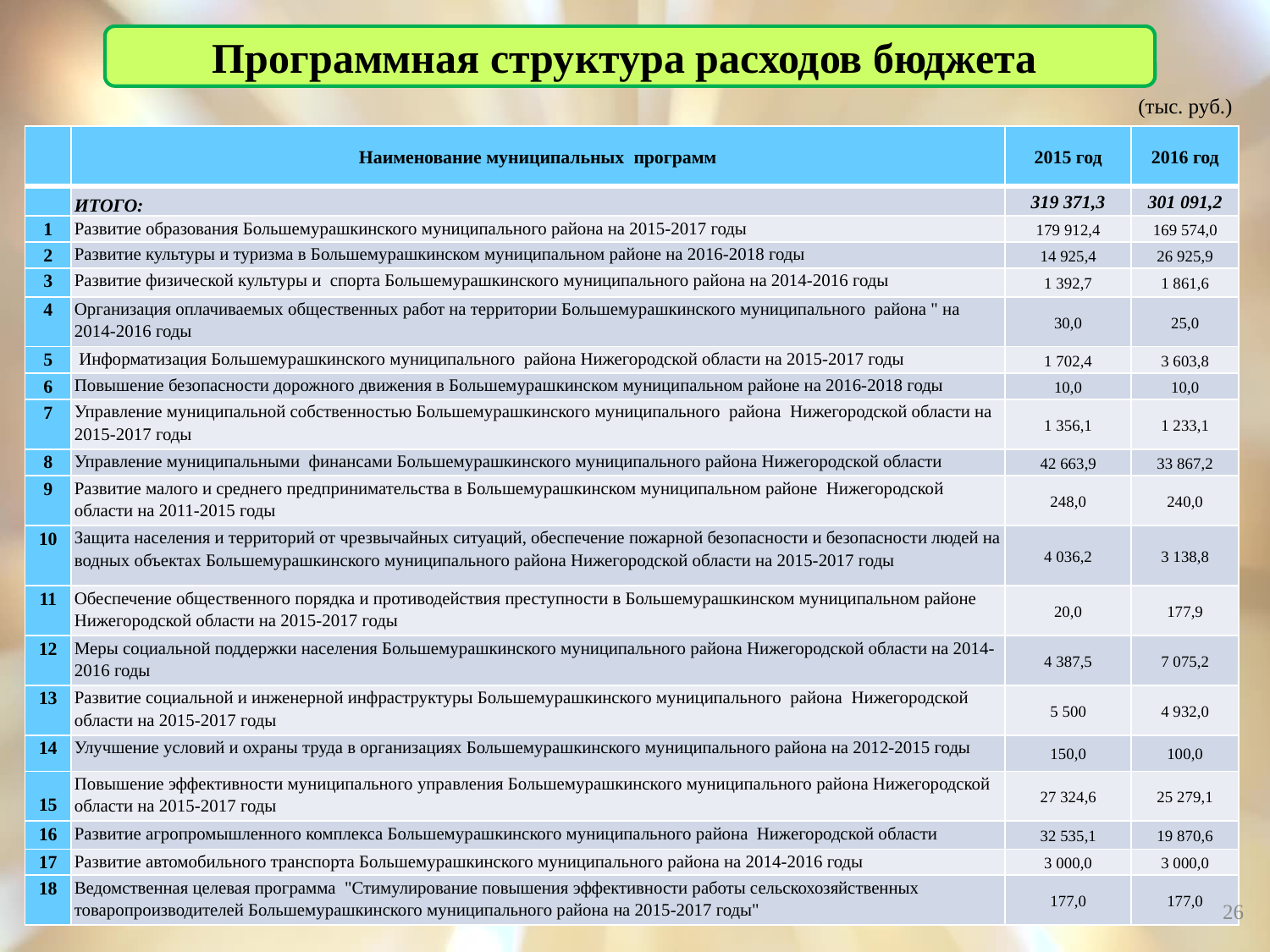

Программная структура расходов бюджета
(тыс. руб.)
|  | Наименование муниципальных программ | 2015 год | 2016 год |
| --- | --- | --- | --- |
|  | ИТОГО: | 319 371,3 | 301 091,2 |
| 1 | Развитие образования Большемурашкинского муниципального района на 2015-2017 годы | 179 912,4 | 169 574,0 |
| 2 | Развитие культуры и туризма в Большемурашкинском муниципальном районе на 2016-2018 годы | 14 925,4 | 26 925,9 |
| 3 | Развитие физической культуры и спорта Большемурашкинского муниципального района на 2014-2016 годы | 1 392,7 | 1 861,6 |
| 4 | Организация оплачиваемых общественных работ на территории Большемурашкинского муниципального района " на 2014-2016 годы | 30,0 | 25,0 |
| 5 | Информатизация Большемурашкинского муниципального района Нижегородской области на 2015-2017 годы | 1 702,4 | 3 603,8 |
| 6 | Повышение безопасности дорожного движения в Большемурашкинском муниципальном районе на 2016-2018 годы | 10,0 | 10,0 |
| 7 | Управление муниципальной собственностью Большемурашкинского муниципального района Нижегородской области на 2015-2017 годы | 1 356,1 | 1 233,1 |
| 8 | Управление муниципальными финансами Большемурашкинского муниципального района Нижегородской области | 42 663,9 | 33 867,2 |
| 9 | Развитие малого и среднего предпринимательства в Большемурашкинском муниципальном районе Нижегородской области на 2011-2015 годы | 248,0 | 240,0 |
| 10 | Защита населения и территорий от чрезвычайных ситуаций, обеспечение пожарной безопасности и безопасности людей на водных объектах Большемурашкинского муниципального района Нижегородской области на 2015-2017 годы | 4 036,2 | 3 138,8 |
| 11 | Обеспечение общественного порядка и противодействия преступности в Большемурашкинском муниципальном районе Нижегородской области на 2015-2017 годы | 20,0 | 177,9 |
| 12 | Меры социальной поддержки населения Большемурашкинского муниципального района Нижегородской области на 2014-2016 годы | 4 387,5 | 7 075,2 |
| 13 | Развитие социальной и инженерной инфраструктуры Большемурашкинского муниципального района Нижегородской области на 2015-2017 годы | 5 500 | 4 932,0 |
| 14 | Улучшение условий и охраны труда в организациях Большемурашкинского муниципального района на 2012-2015 годы | 150,0 | 100,0 |
| 15 | Повышение эффективности муниципального управления Большемурашкинского муниципального района Нижегородской области на 2015-2017 годы | 27 324,6 | 25 279,1 |
| 16 | Развитие агропромышленного комплекса Большемурашкинского муниципального района Нижегородской области | 32 535,1 | 19 870,6 |
| 17 | Развитие автомобильного транспорта Большемурашкинского муниципального района на 2014-2016 годы | 3 000,0 | 3 000,0 |
| 18 | Ведомственная целевая программа "Стимулирование повышения эффективности работы сельскохозяйственных товаропроизводителей Большемурашкинского муниципального района на 2015-2017 годы" | 177,0 | 177,0 |
26